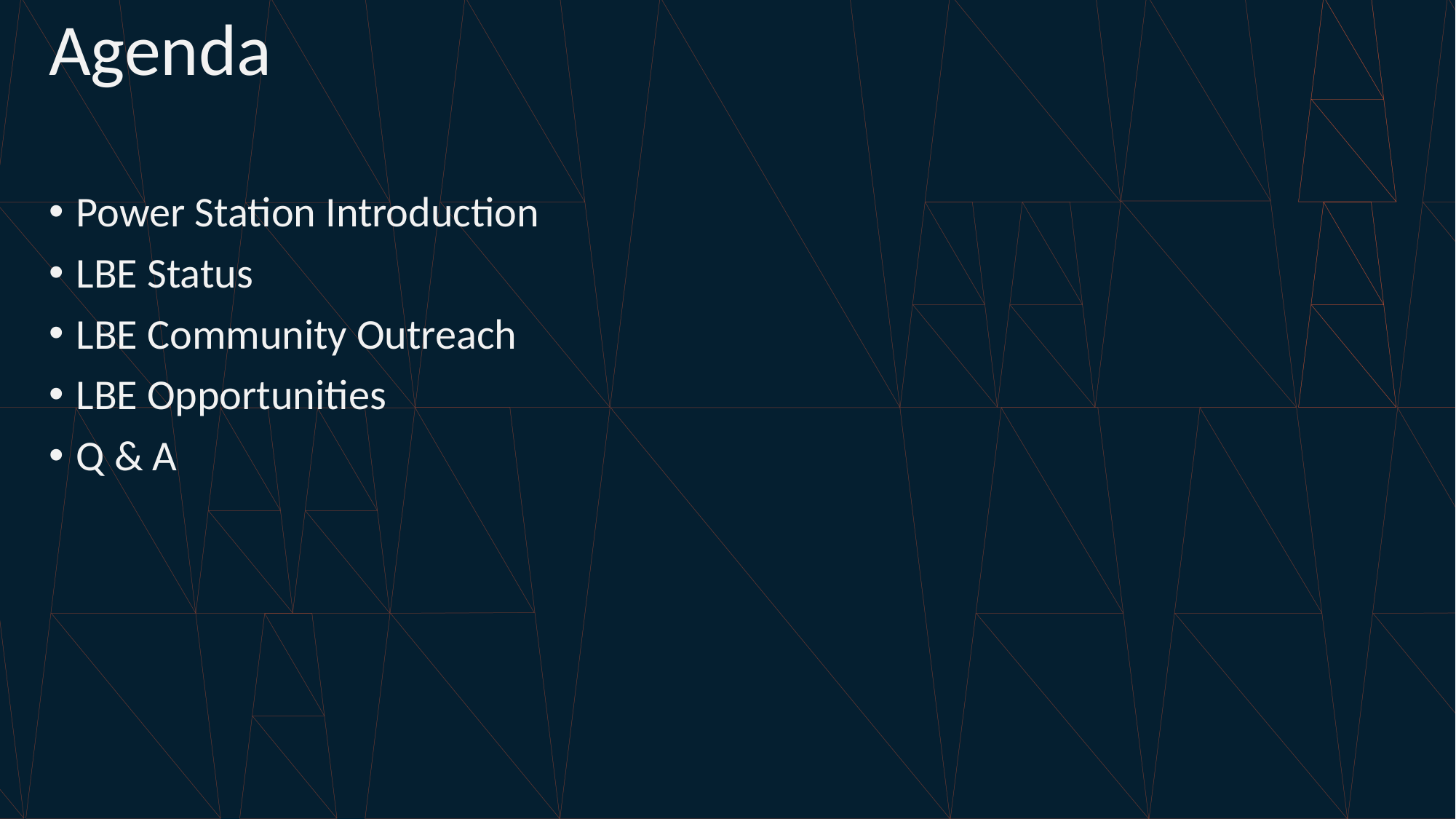

# Agenda
Power Station Introduction
LBE Status
LBE Community Outreach
LBE Opportunities
Q & A